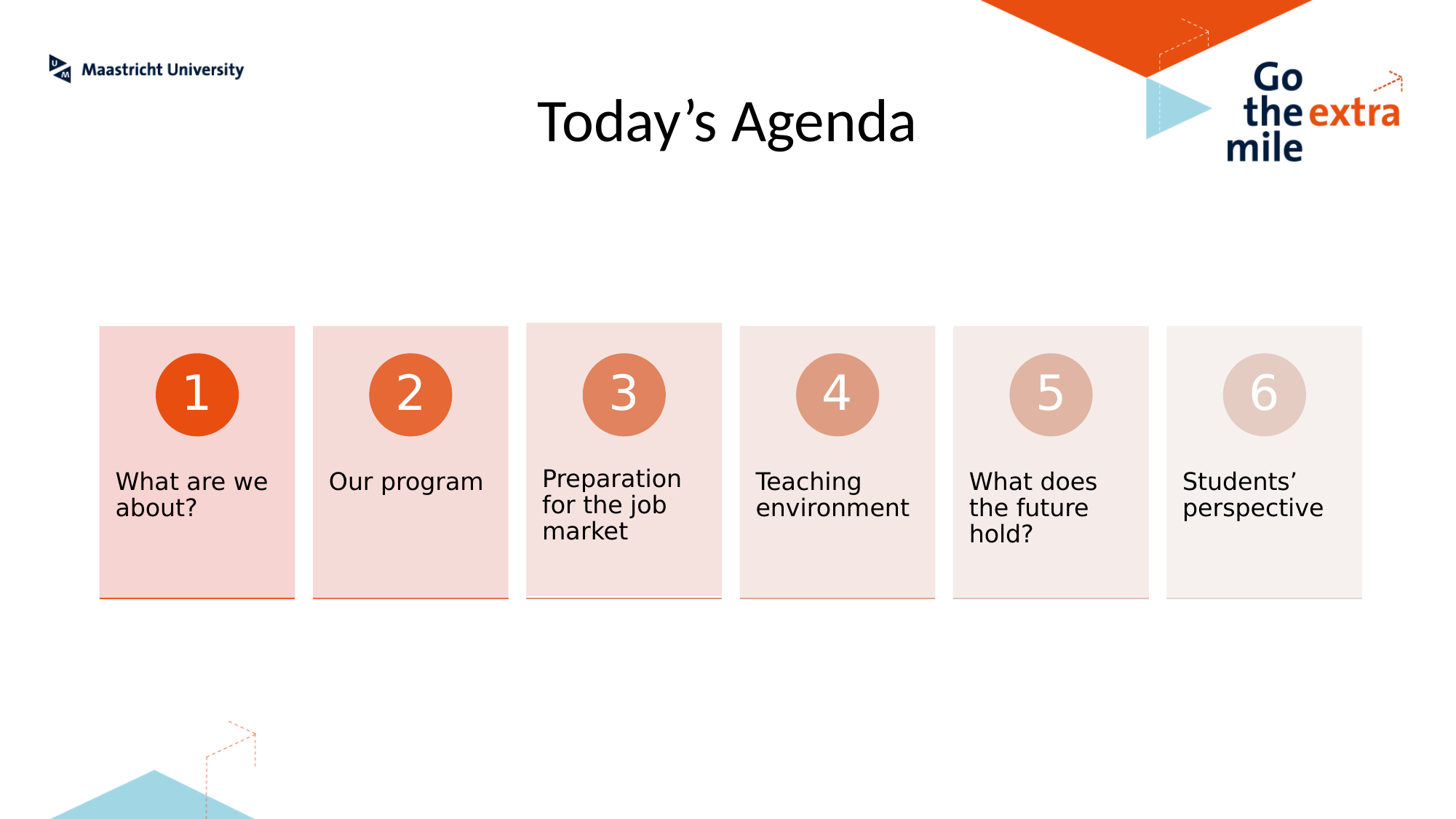

Today’s Agenda
What are we about?
1
Our program
2
Preparation for the job market
3
Teaching environment
4
What does the future hold?
5
Students’ perspective
6